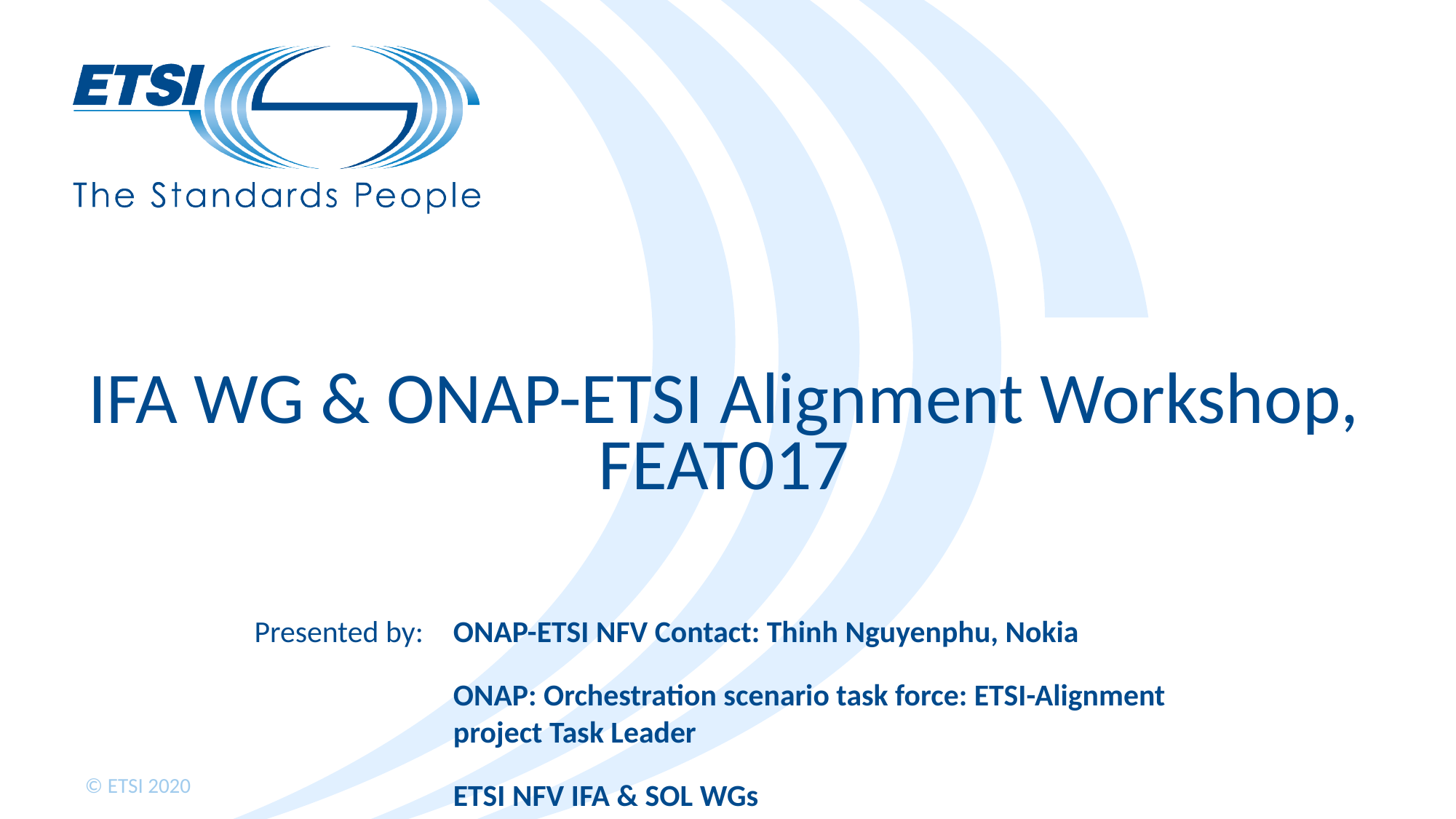

# IFA WG & ONAP-ETSI Alignment Workshop, FEAT017
ONAP-ETSI NFV Contact: Thinh Nguyenphu, Nokia
ONAP: Orchestration scenario task force: ETSI-Alignment project Task Leader
ETSI NFV IFA & SOL WGs